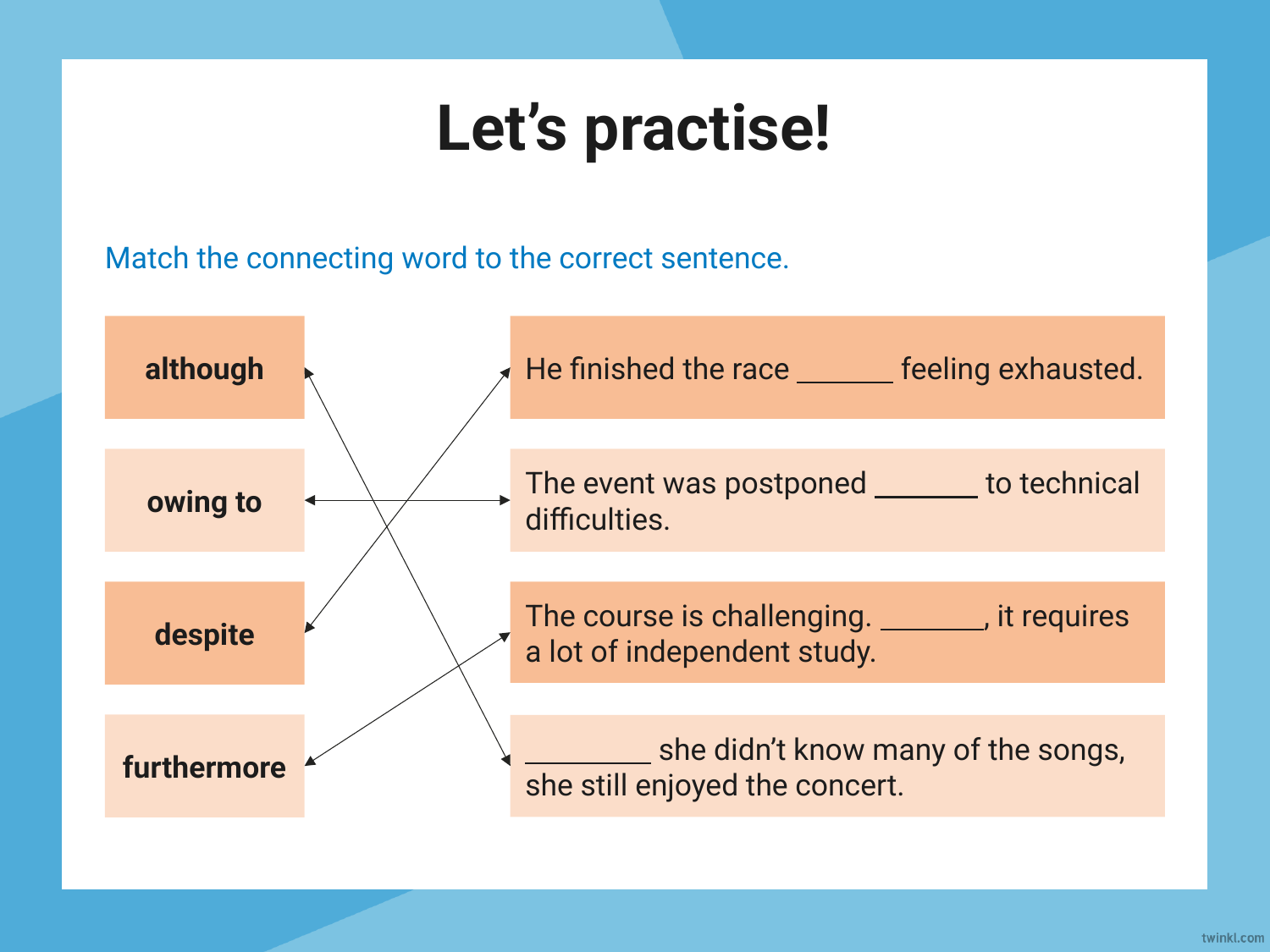

# Let’s practise!
Match the connecting word to the correct sentence.
although
He finished the race               feeling exhausted.
owing to
The event was postponed                to technical difficulties.
despite
The course is challenging.               , it requires a lot of independent study.
furthermore
                  she didn’t know many of the songs, she still enjoyed the concert.